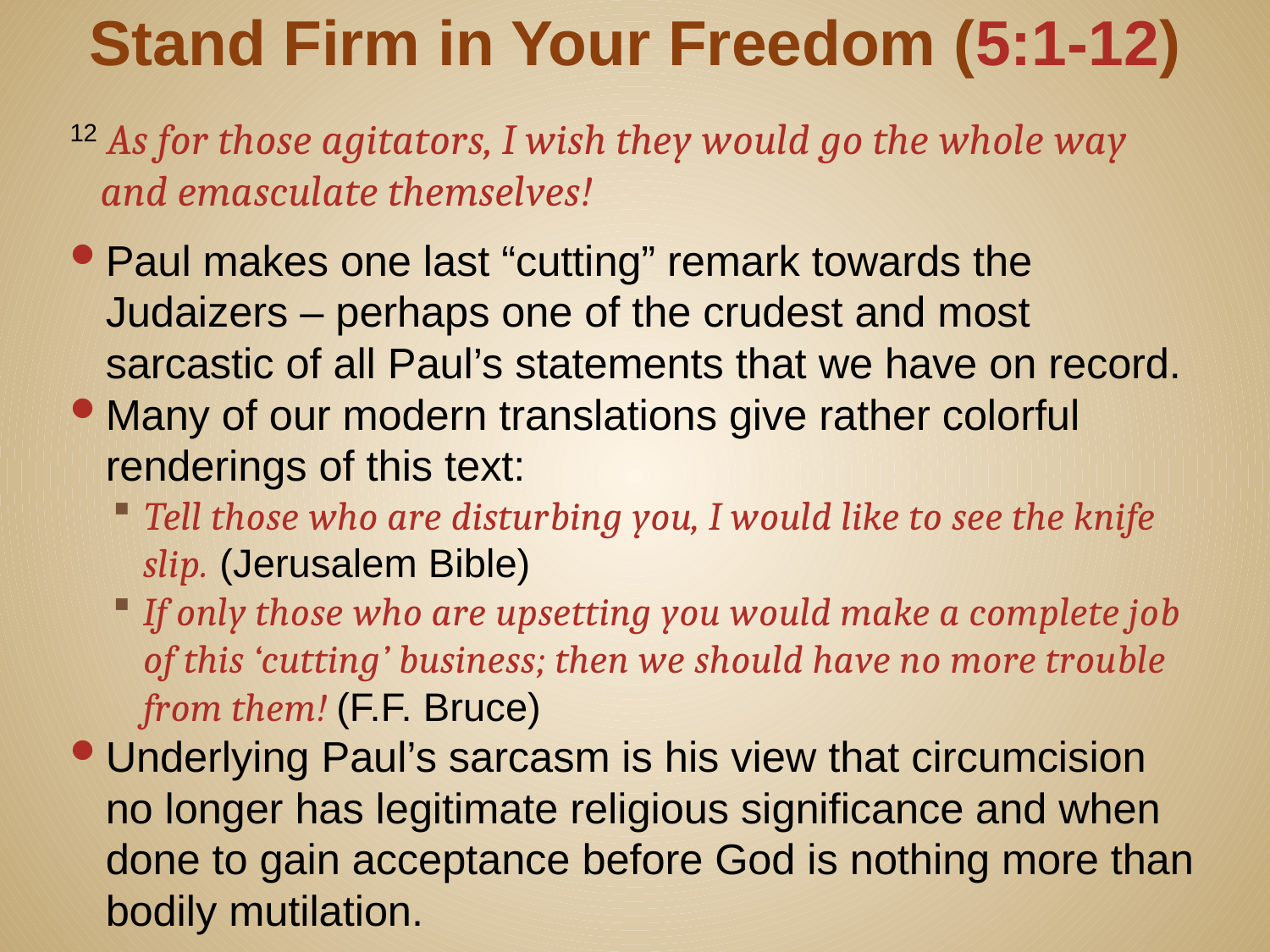

# Stand Firm in Your Freedom (5:1-12)
12 As for those agitators, I wish they would go the whole way and emasculate themselves!

Paul makes one last “cutting” remark towards the Judaizers – perhaps one of the crudest and most sarcastic of all Paul’s statements that we have on record.
Many of our modern translations give rather colorful renderings of this text:
Tell those who are disturbing you, I would like to see the knife slip. (Jerusalem Bible)
If only those who are upsetting you would make a complete job of this ‘cutting’ business; then we should have no more trouble from them! (F.F. Bruce)
Underlying Paul’s sarcasm is his view that circumcision no longer has legitimate religious significance and when done to gain acceptance before God is nothing more than bodily mutilation.